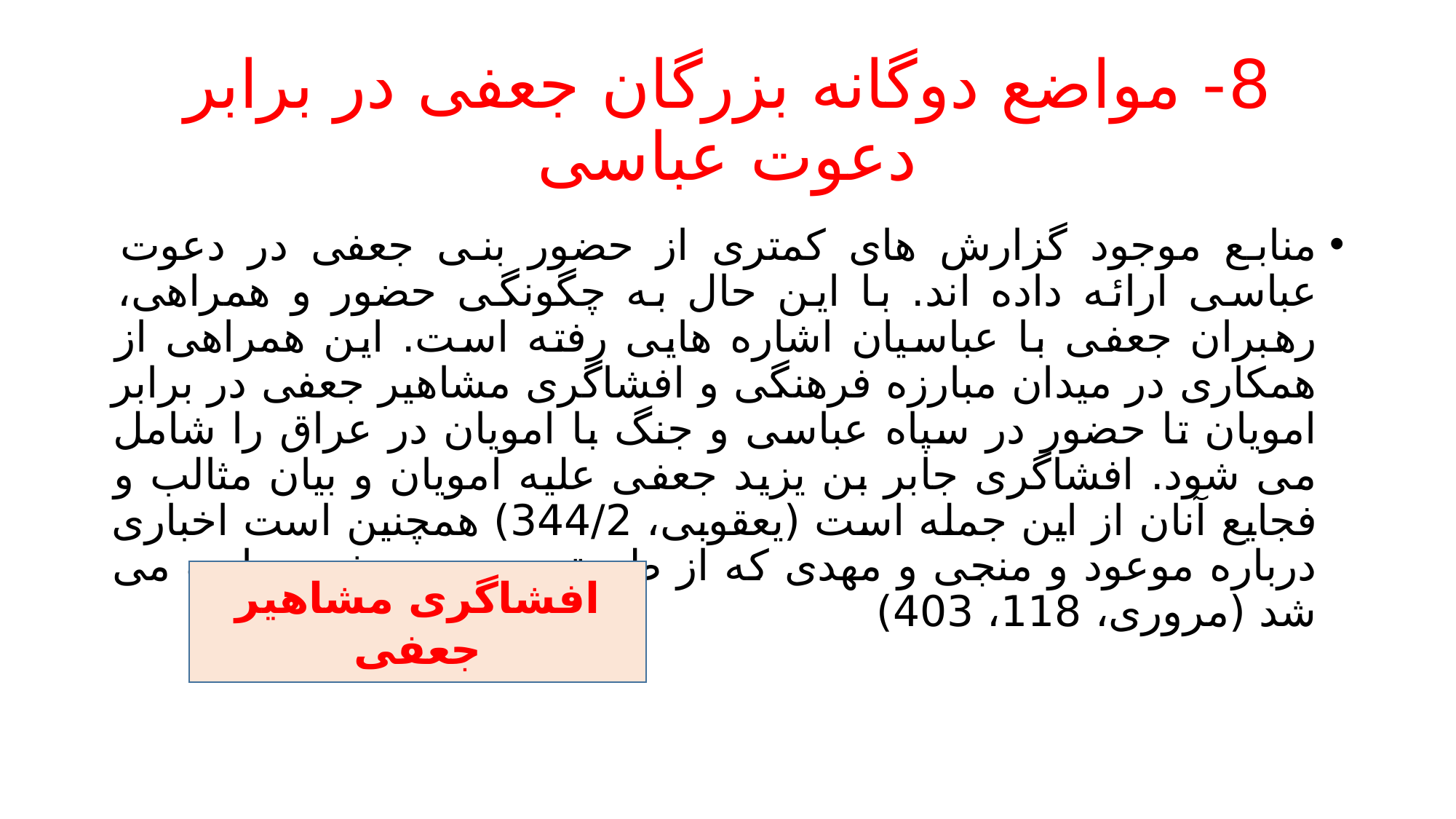

# 8- مواضع دوگانه بزرگان جعفی در برابر دعوت عباسی
منابع موجود گزارش های کمتری از حضور بنی جعفی در دعوت عباسی ارائه داده اند. با این حال به چگونگی حضور و همراهی، رهبران جعفی با عباسیان اشاره هایی رفته است. این همراهی از همکاری در میدان مبارزه فرهنگی و افشاگری مشاهیر جعفی در برابر امویان تا حضور در سپاه عباسی و جنگ با امویان در عراق را شامل می شود. افشاگری جابر بن یزید جعفی علیه امویان و بیان مثالب و فجایع آنان از این جمله است (یعقوبی، 344/2) همچنین است اخباری درباره موعود و منجی و مهدی که از طریق حسین جعفی روایت می شد (مروری، 118، 403)
افشاگری مشاهیر جعفی